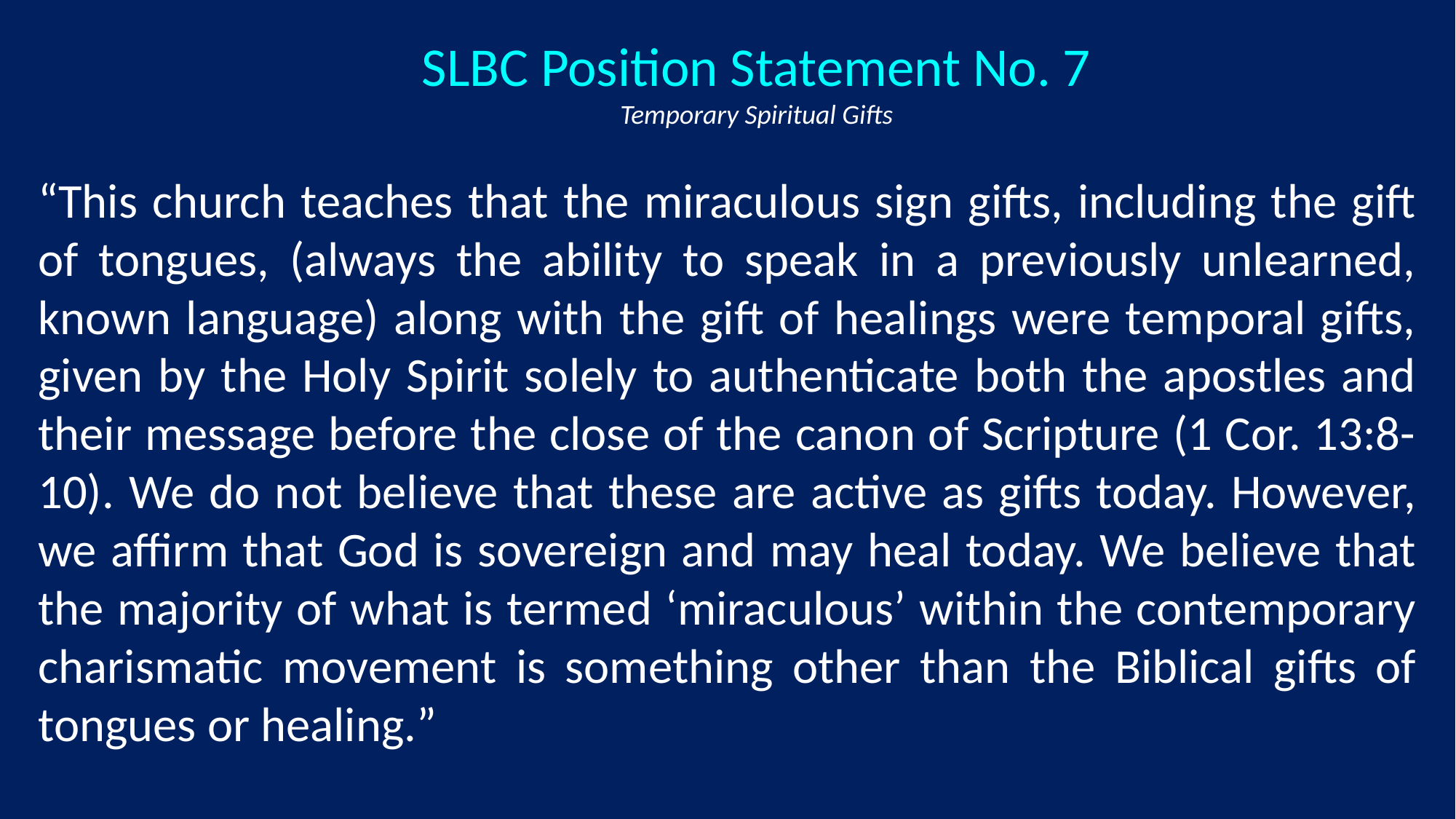

SLBC Position Statement No. 7
Temporary Spiritual Gifts
“This church teaches that the miraculous sign gifts, including the gift of tongues, (always the ability to speak in a previously unlearned, known language) along with the gift of healings were temporal gifts, given by the Holy Spirit solely to authenticate both the apostles and their message before the close of the canon of Scripture (1 Cor. 13:8-10). We do not believe that these are active as gifts today. However, we affirm that God is sovereign and may heal today. We believe that the majority of what is termed ‘miraculous’ within the contemporary charismatic movement is something other than the Biblical gifts of tongues or healing.”